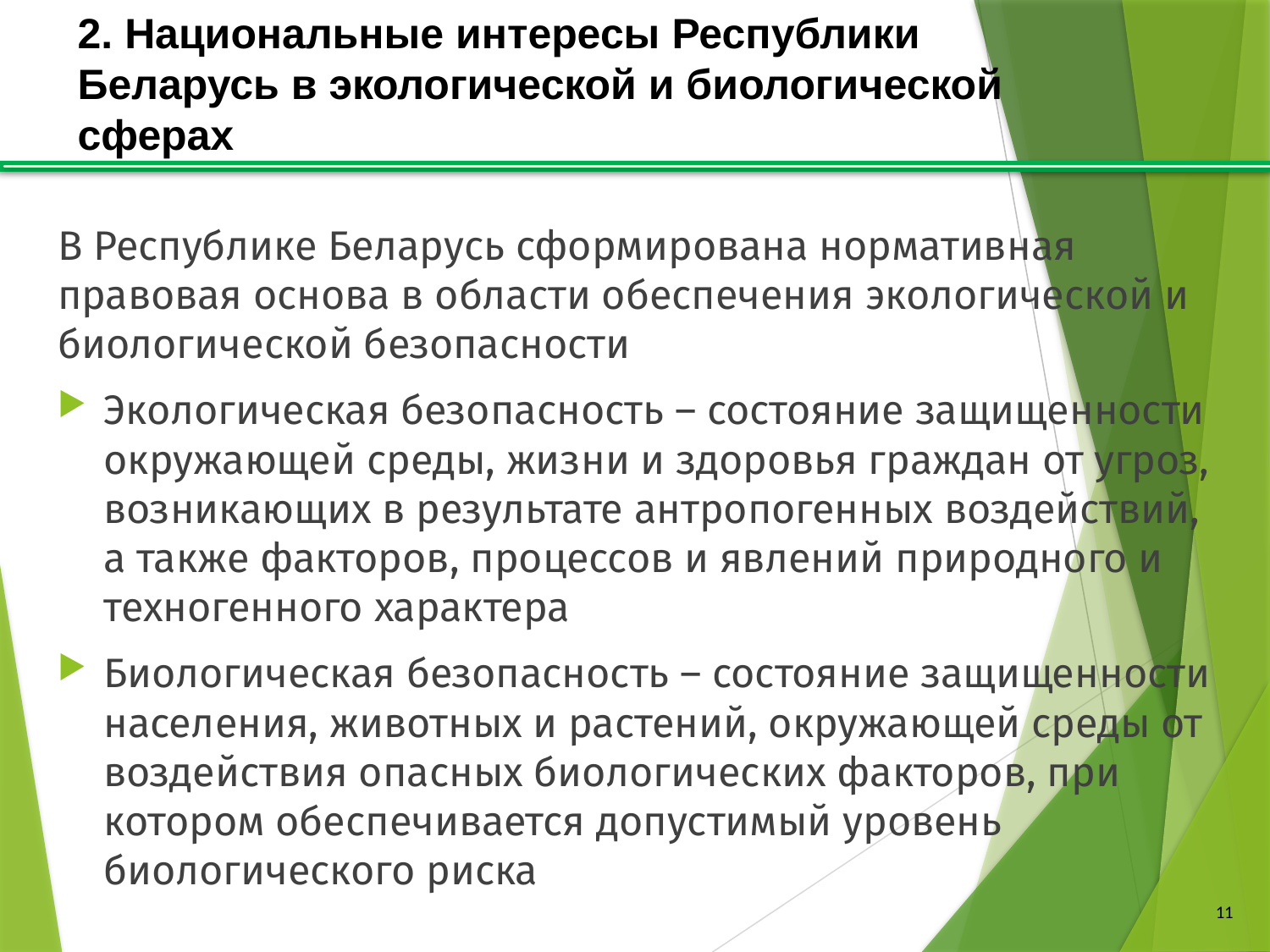

# 2. Национальные интересы Республики Беларусь в экологической и биологической сферах
В Республике Беларусь сформирована нормативная правовая основа в области обеспечения экологической и биологической безопасности
Экологическая безопасность – состояние защищенности окружающей среды, жизни и здоровья граждан от угроз, возникающих в результате антропогенных воздействий, а также факторов, процессов и явлений природного и техногенного характера
Биологическая безопасность – состояние защищенности населения, животных и растений, окружающей среды от воздействия опасных биологических факторов, при котором обеспечивается допустимый уровень биологического риска
11